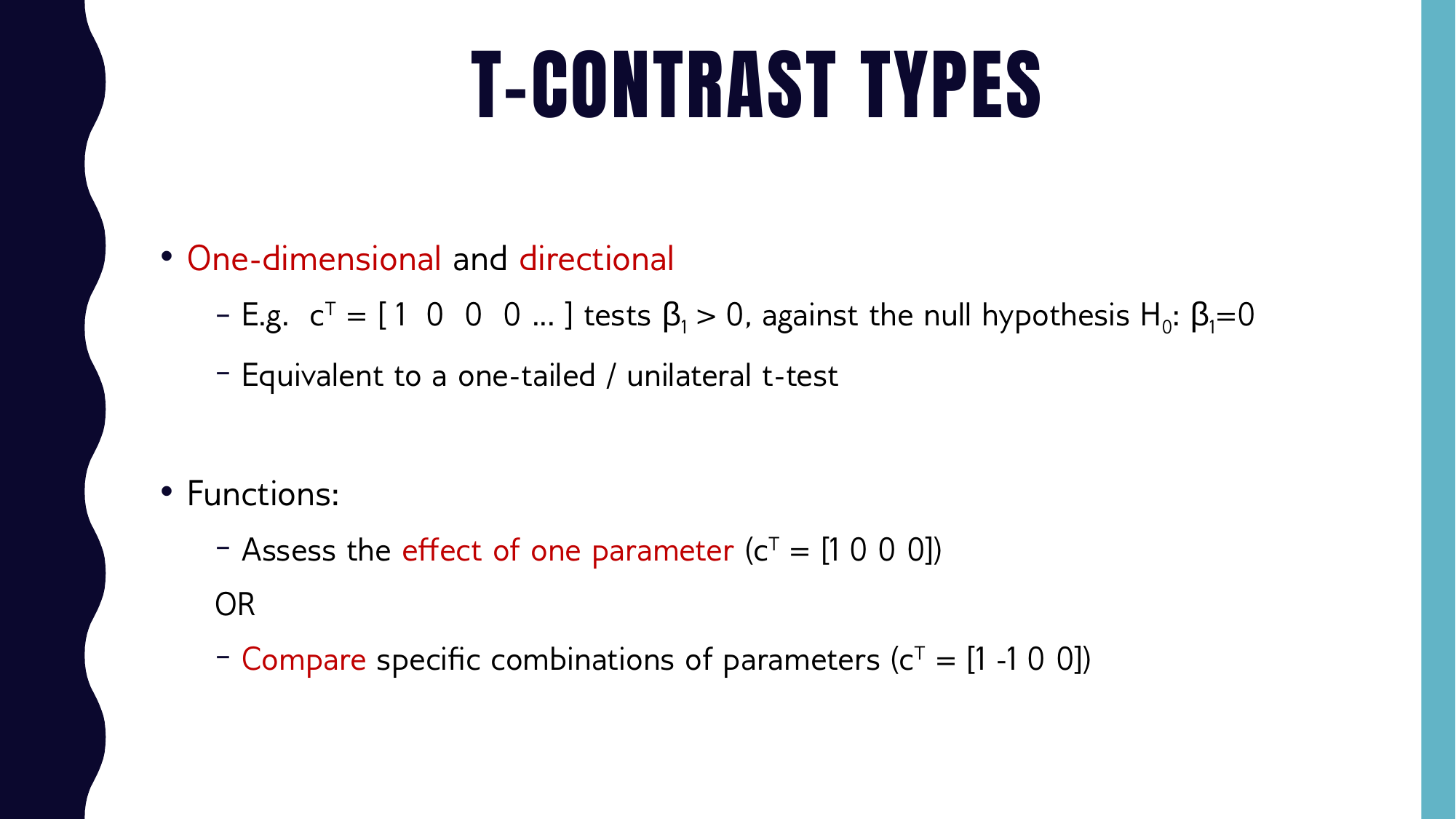

# T-contrast types
One-dimensional and directional
E.g.  cT = [ 1  0  0  0 ... ] tests β1 > 0, against the null hypothesis H0: β1=0
Equivalent to a one-tailed / unilateral t-test

Functions:
Assess the effect of one parameter (cT = [1 0 0 0])
OR
Compare specific combinations of parameters (cT = [1 -1 0 0])